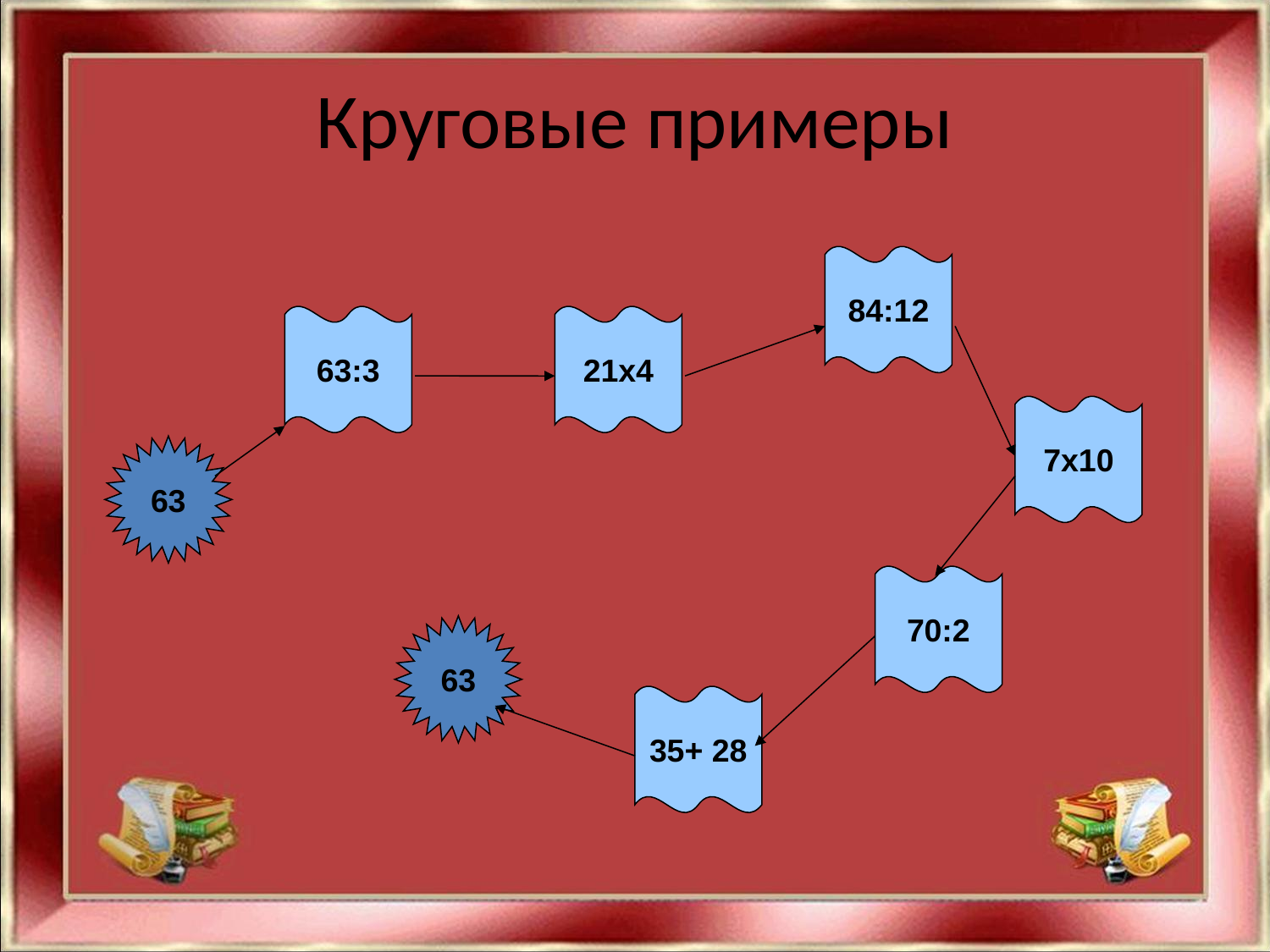

# Круговые примеры
84:12
63:3
21х4

7х10

63

70:2
63

35+ 28